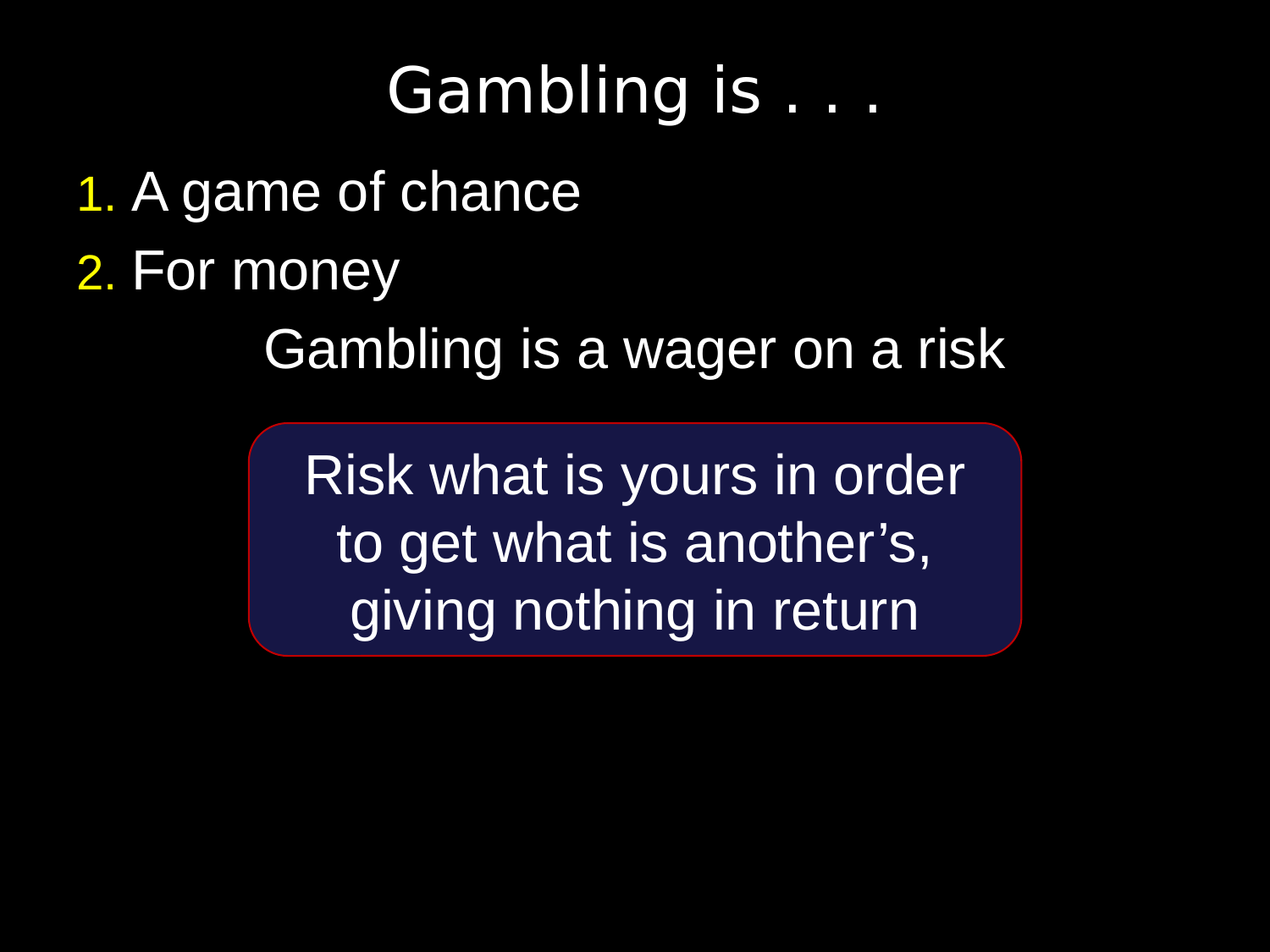

# Gambling is . . .
1. A game of chance
2. For money
Gambling is a wager on a risk

Risk what is yours in order
to get what is another’s,
giving nothing in return